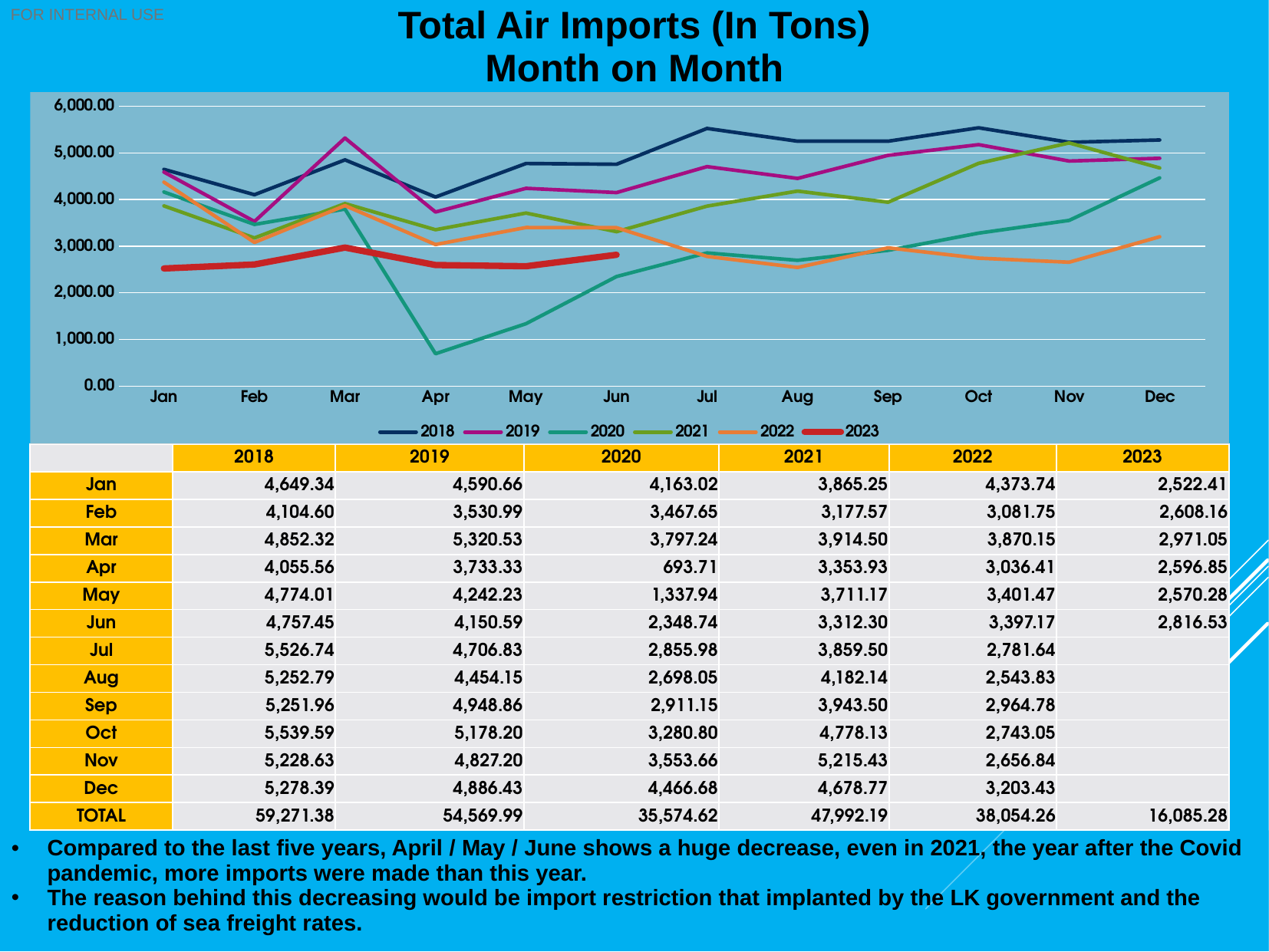

Total Air Imports (In Tons)
Month on Month

### Chart

| Category | 2018 | 2019 | 2020 | 2021 | 2022 | 2023 |
|---|---|---|---|---|---|---|
| Jan | 4649.34 | 4590.66 | 4163.02 | 3865.25 | 4373.74 | 2522.41 |
| Feb | 4104.6 | 3530.99 | 3467.65 | 3177.57 | 3081.75 | 2608.16 |
| Mar | 4852.32 | 5320.53 | 3797.24 | 3914.5 | 3870.15 | 2971.05 |
| Apr | 4055.56 | 3733.33 | 693.71 | 3353.93 | 3036.41 | 2596.85 |
| May | 4774.01 | 4242.23 | 1337.94 | 3711.17 | 3401.47 | 2570.28 |
| Jun | 4757.45 | 4150.59 | 2348.74 | 3312.3 | 3397.17 | 2816.53 |
| Jul | 5526.74 | 4706.83 | 2855.98 | 3859.5 | 2781.64 | None |
| Aug | 5252.79 | 4454.15 | 2698.05 | 4182.14 | 2543.83 | None |
| Sep | 5251.96 | 4948.86 | 2911.15 | 3943.5 | 2964.78 | None |
| Oct | 5539.59 | 5178.2 | 3280.8 | 4778.13 | 2743.05 | None |
| Nov | 5228.63 | 4827.2 | 3553.66 | 5215.43 | 2656.84 | None |
| Dec | 5278.39 | 4886.43 | 4466.68 | 4678.77 | 3203.43 | None |
|  | 2018 | 2019 | 2020 | 2021 | 2022 | 2023 |
| --- | --- | --- | --- | --- | --- | --- |
| Jan | 4,649.34 | 4,590.66 | 4,163.02 | 3,865.25 | 4,373.74 | 2,522.41 |
| Feb | 4,104.60 | 3,530.99 | 3,467.65 | 3,177.57 | 3,081.75 | 2,608.16 |
| Mar | 4,852.32 | 5,320.53 | 3,797.24 | 3,914.50 | 3,870.15 | 2,971.05 |
| Apr | 4,055.56 | 3,733.33 | 693.71 | 3,353.93 | 3,036.41 | 2,596.85 |
| May | 4,774.01 | 4,242.23 | 1,337.94 | 3,711.17 | 3,401.47 | 2,570.28 |
| Jun | 4,757.45 | 4,150.59 | 2,348.74 | 3,312.30 | 3,397.17 | 2,816.53 |
| Jul | 5,526.74 | 4,706.83 | 2,855.98 | 3,859.50 | 2,781.64 |  |
| Aug | 5,252.79 | 4,454.15 | 2,698.05 | 4,182.14 | 2,543.83 |  |
| Sep | 5,251.96 | 4,948.86 | 2,911.15 | 3,943.50 | 2,964.78 |  |
| Oct | 5,539.59 | 5,178.20 | 3,280.80 | 4,778.13 | 2,743.05 |  |
| Nov | 5,228.63 | 4,827.20 | 3,553.66 | 5,215.43 | 2,656.84 |  |
| Dec | 5,278.39 | 4,886.43 | 4,466.68 | 4,678.77 | 3,203.43 |  |
| TOTAL | 59,271.38 | 54,569.99 | 35,574.62 | 47,992.19 | 38,054.26 | 16,085.28 |
Compared to the last five years, April / May / June shows a huge decrease, even in 2021, the year after the Covid pandemic, more imports were made than this year.
The reason behind this decreasing would be import restriction that implanted by the LK government and the reduction of sea freight rates.